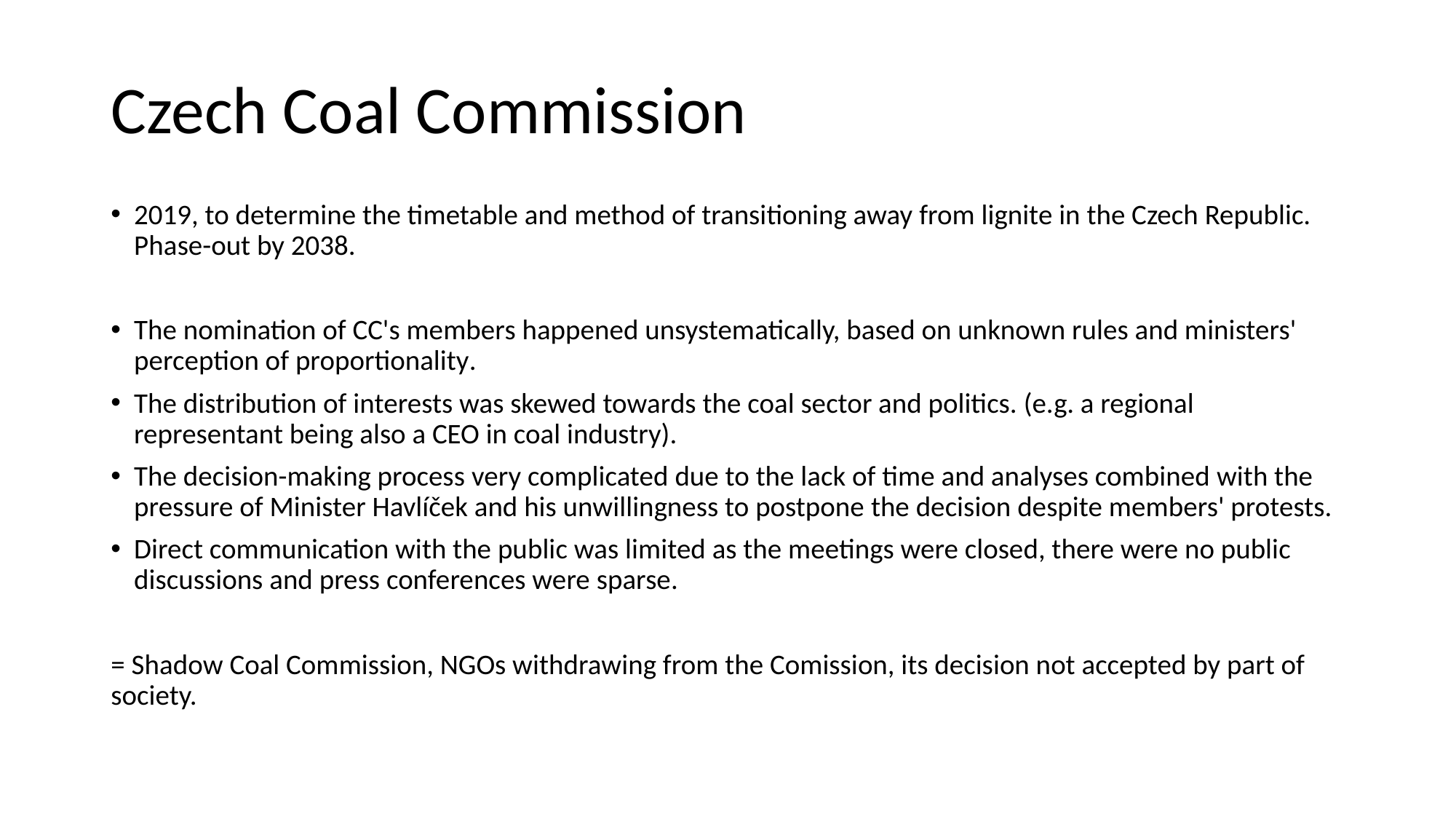

# Czech Coal Commission
2019, to determine the timetable and method of transitioning away from lignite in the Czech Republic. Phase-out by 2038.

The nomination of CC's members happened unsystematically, based on unknown rules and ministers' perception of proportionality.
The distribution of interests was skewed towards the coal sector and politics. (e.g. a regional representant being also a CEO in coal industry).
The decision-making process very complicated due to the lack of time and analyses combined with the pressure of Minister Havlíček and his unwillingness to postpone the decision despite members' protests.
Direct communication with the public was limited as the meetings were closed, there were no public discussions and press conferences were sparse.

= Shadow Coal Commission, NGOs withdrawing from the Comission, its decision not accepted by part of society.